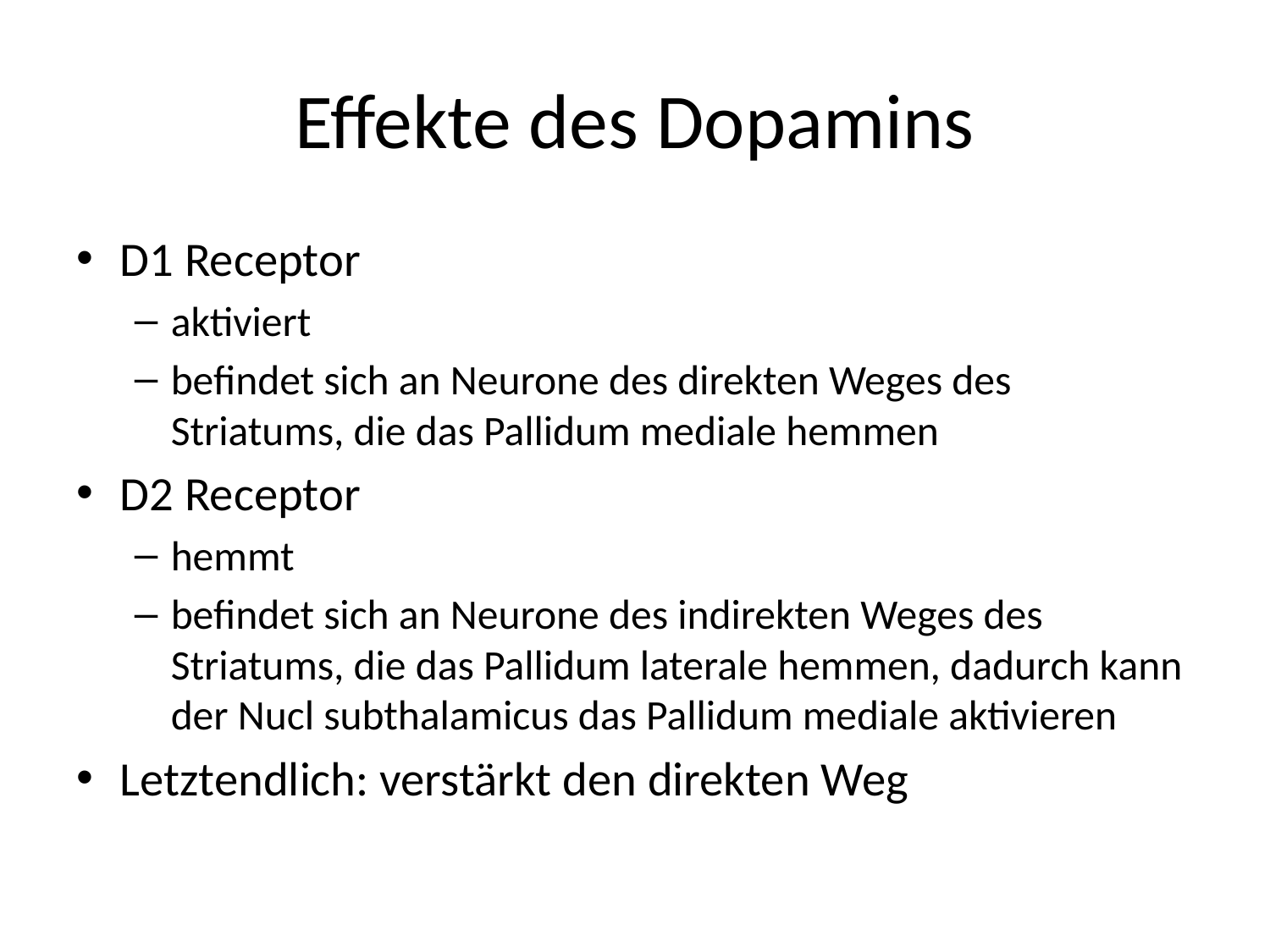

# Effekte des Dopamins
D1 Receptor
aktiviert
befindet sich an Neurone des direkten Weges des  Striatums, die das Pallidum mediale hemmen
D2 Receptor
hemmt
befindet sich an Neurone des indirekten Weges des Striatums, die das Pallidum laterale hemmen, dadurch kann der Nucl subthalamicus das Pallidum mediale aktivieren
Letztendlich: verstärkt den direkten Weg